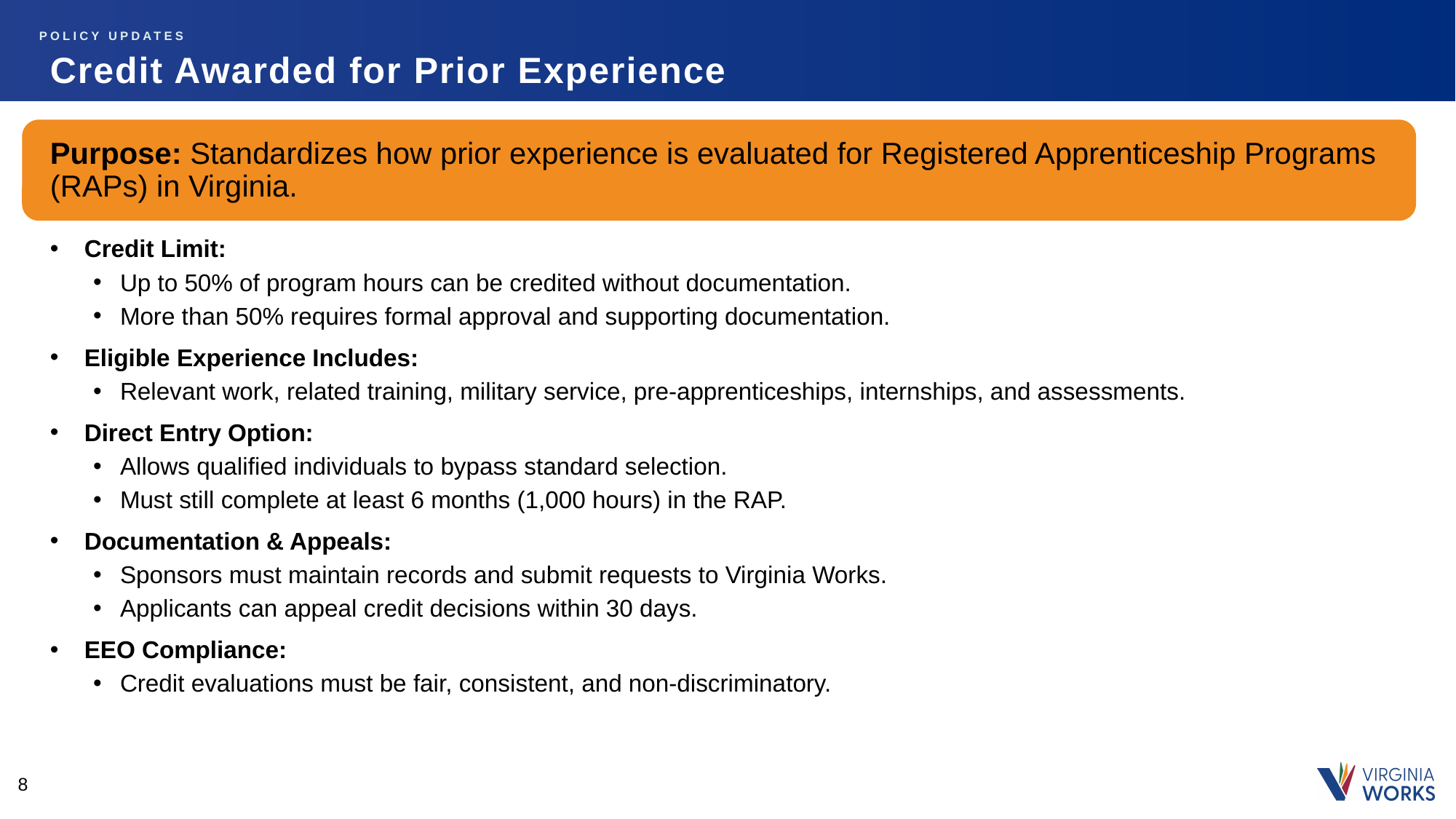

Policy updates
# Credit Awarded for Prior Experience

Purpose: Standardizes how prior experience is evaluated for Registered Apprenticeship Programs (RAPs) in Virginia.
Credit Limit:
Up to 50% of program hours can be credited without documentation.
More than 50% requires formal approval and supporting documentation.
Eligible Experience Includes:
Relevant work, related training, military service, pre-apprenticeships, internships, and assessments.
Direct Entry Option:
Allows qualified individuals to bypass standard selection.
Must still complete at least 6 months (1,000 hours) in the RAP.
Documentation & Appeals:
Sponsors must maintain records and submit requests to Virginia Works.
Applicants can appeal credit decisions within 30 days.
EEO Compliance:
Credit evaluations must be fair, consistent, and non-discriminatory.